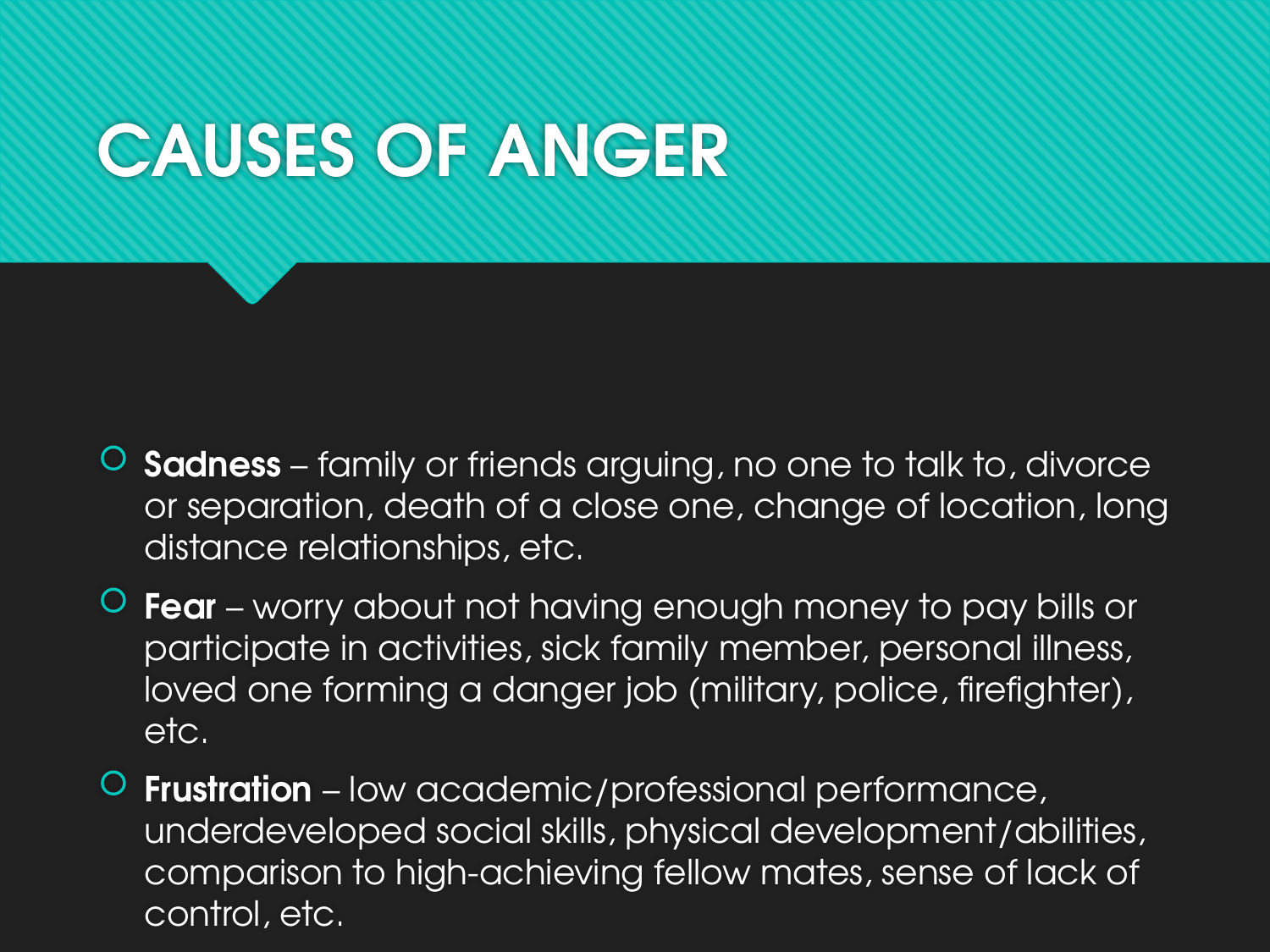

# CAUSES OF ANGER
Sadness – family or friends arguing, no one to talk to, divorce or separation, death of a close one, change of location, long distance relationships, etc.
Fear – worry about not having enough money to pay bills or participate in activities, sick family member, personal illness, loved one forming a danger job (military, police, firefighter), etc.
Frustration – low academic/professional performance, underdeveloped social skills, physical development/abilities, comparison to high-achieving fellow mates, sense of lack of control, etc.